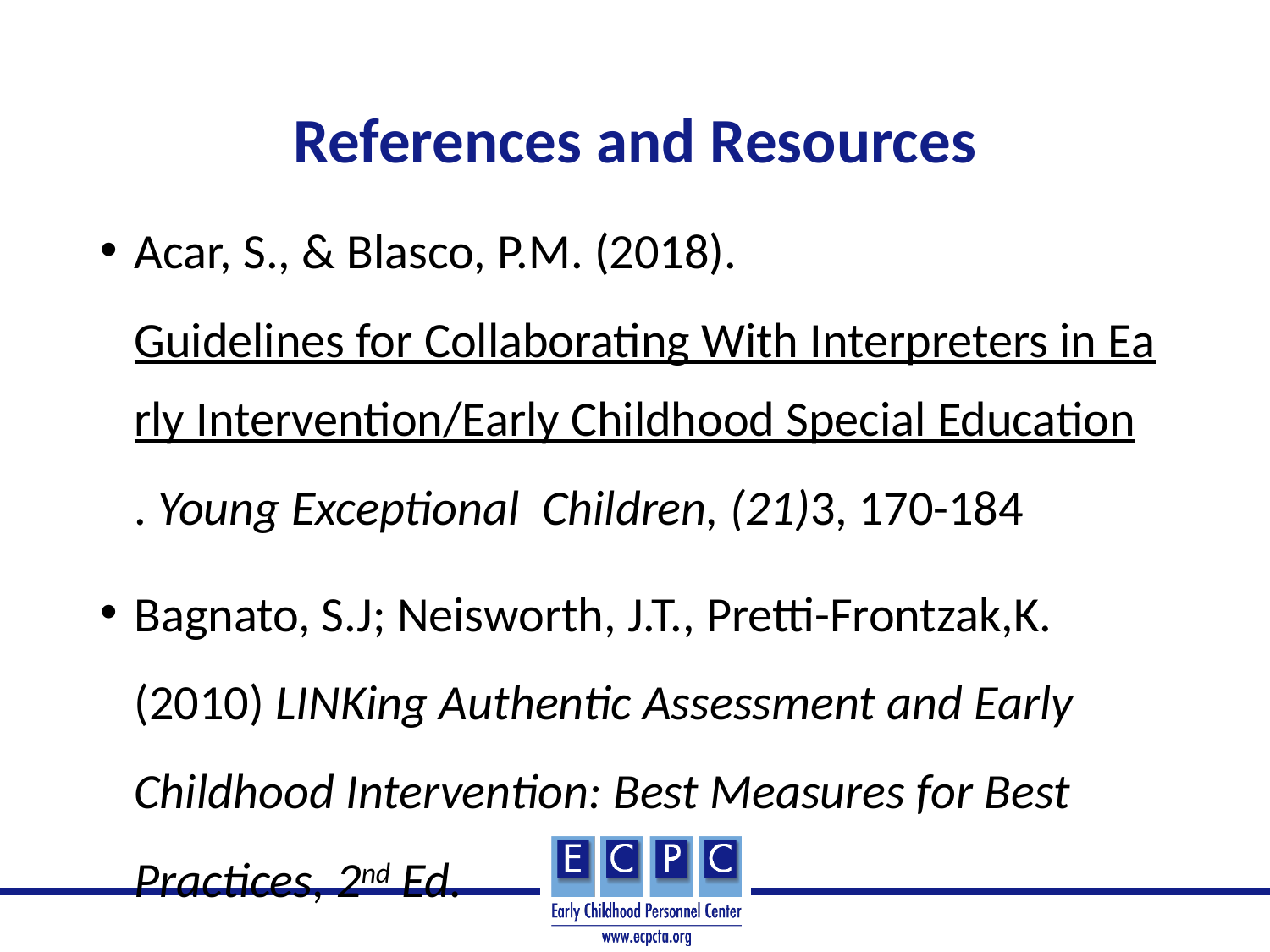

# References and Resources
Acar, S., & Blasco, P.M. (2018). Guidelines for Collaborating With Interpreters in Early Intervention/Early Childhood Special Education. Young Exceptional  Children, (21)3, 170-184
Bagnato, S.J; Neisworth, J.T., Pretti-Frontzak,K. (2010) LINKing Authentic Assessment and Early Childhood Intervention: Best Measures for Best Practices, 2nd Ed.